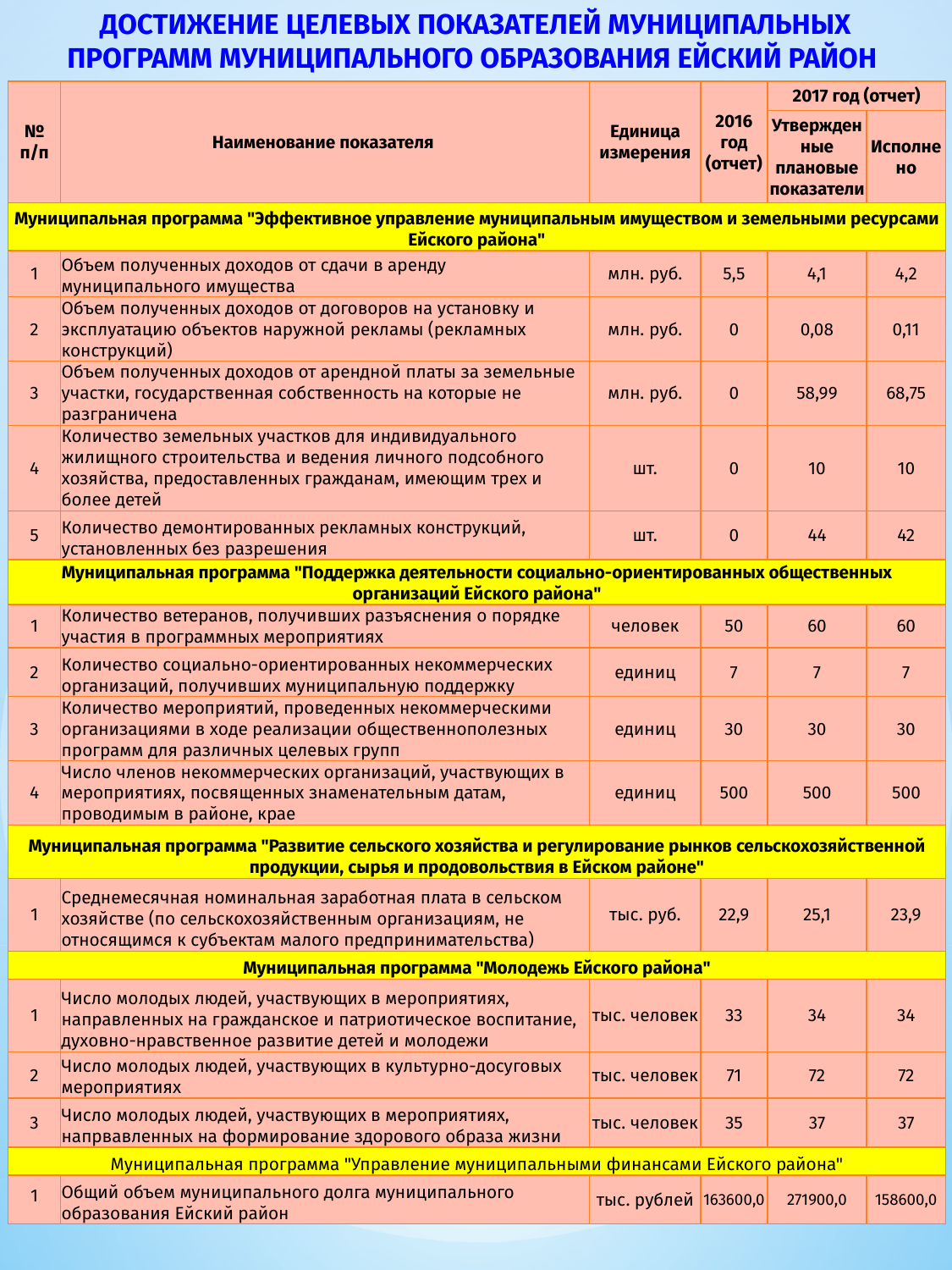

ДОСТИЖЕНИЕ ЦЕЛЕВЫХ ПОКАЗАТЕЛЕЙ МУНИЦИПАЛЬНЫХ ПРОГРАММ МУНИЦИПАЛЬНОГО ОБРАЗОВАНИЯ ЕЙСКИЙ РАЙОН
| № п/п | Наименование показателя | Единица измерения | 2016 год (отчет) | 2017 год (отчет) |  |
| --- | --- | --- | --- | --- | --- |
|  |  |  |  | Утвержденные плановые показатели | Исполнено |
| Муниципальная программа "Эффективное управление муниципальным имуществом и земельными ресурсами Ейского района" |  |  |  |  |  |
| 1 | Объем полученных доходов от сдачи в аренду муниципального имущества | млн. руб. | 5,5 | 4,1 | 4,2 |
| 2 | Объем полученных доходов от договоров на установку и эксплуатацию объектов наружной рекламы (рекламных конструкций) | млн. руб. | 0 | 0,08 | 0,11 |
| 3 | Объем полученных доходов от арендной платы за земельные участки, государственная собственность на которые не разграничена | млн. руб. | 0 | 58,99 | 68,75 |
| 4 | Количество земельных участков для индивидуального жилищного строительства и ведения личного подсобного хозяйства, предоставленных гражданам, имеющим трех и более детей | шт. | 0 | 10 | 10 |
| 5 | Количество демонтированных рекламных конструкций, установленных без разрешения | шт. | 0 | 44 | 42 |
| Муниципальная программа "Поддержка деятельности социально-ориентированных общественных организаций Ейского района" |  |  |  |  |  |
| 1 | Количество ветеранов, получивших разъяснения о порядке участия в программных мероприятиях | человек | 50 | 60 | 60 |
| 2 | Количество социально-ориентированных некоммерческих организаций, получивших муниципальную поддержку | единиц | 7 | 7 | 7 |
| 3 | Количество мероприятий, проведенных некоммерческими организациями в ходе реализации общественнополезных программ для различных целевых групп | единиц | 30 | 30 | 30 |
| 4 | Число членов некоммерческих организаций, участвующих в мероприятиях, посвященных знаменательным датам, проводимым в районе, крае | единиц | 500 | 500 | 500 |
| Муниципальная программа "Развитие сельского хозяйства и регулирование рынков сельскохозяйственной продукции, сырья и продовольствия в Ейском районе" |  |  |  |  |  |
| 1 | Среднемесячная номинальная заработная плата в сельском хозяйстве (по сельскохозяйственным организациям, не относящимся к субъектам малого предпринимательства) | тыс. руб. | 22,9 | 25,1 | 23,9 |
| Муниципальная программа "Молодежь Ейского района" |  |  |  |  |  |
| 1 | Число молодых людей, участвующих в мероприятиях, направленных на гражданское и патриотическое воспитание, духовно-нравственное развитие детей и молодежи | тыс. человек | 33 | 34 | 34 |
| 2 | Число молодых людей, участвующих в культурно-досуговых мероприятиях | тыс. человек | 71 | 72 | 72 |
| 3 | Число молодых людей, участвующих в мероприятиях, напрвавленных на формирование здорового образа жизни | тыс. человек | 35 | 37 | 37 |
| Муниципальная программа "Управление муниципальными финансами Ейского района" |  |  |  |  |  |
| 1 | Общий объем муниципального долга муниципального образования Ейский район | тыс. рублей | 163600,0 | 271900,0 | 158600,0 |